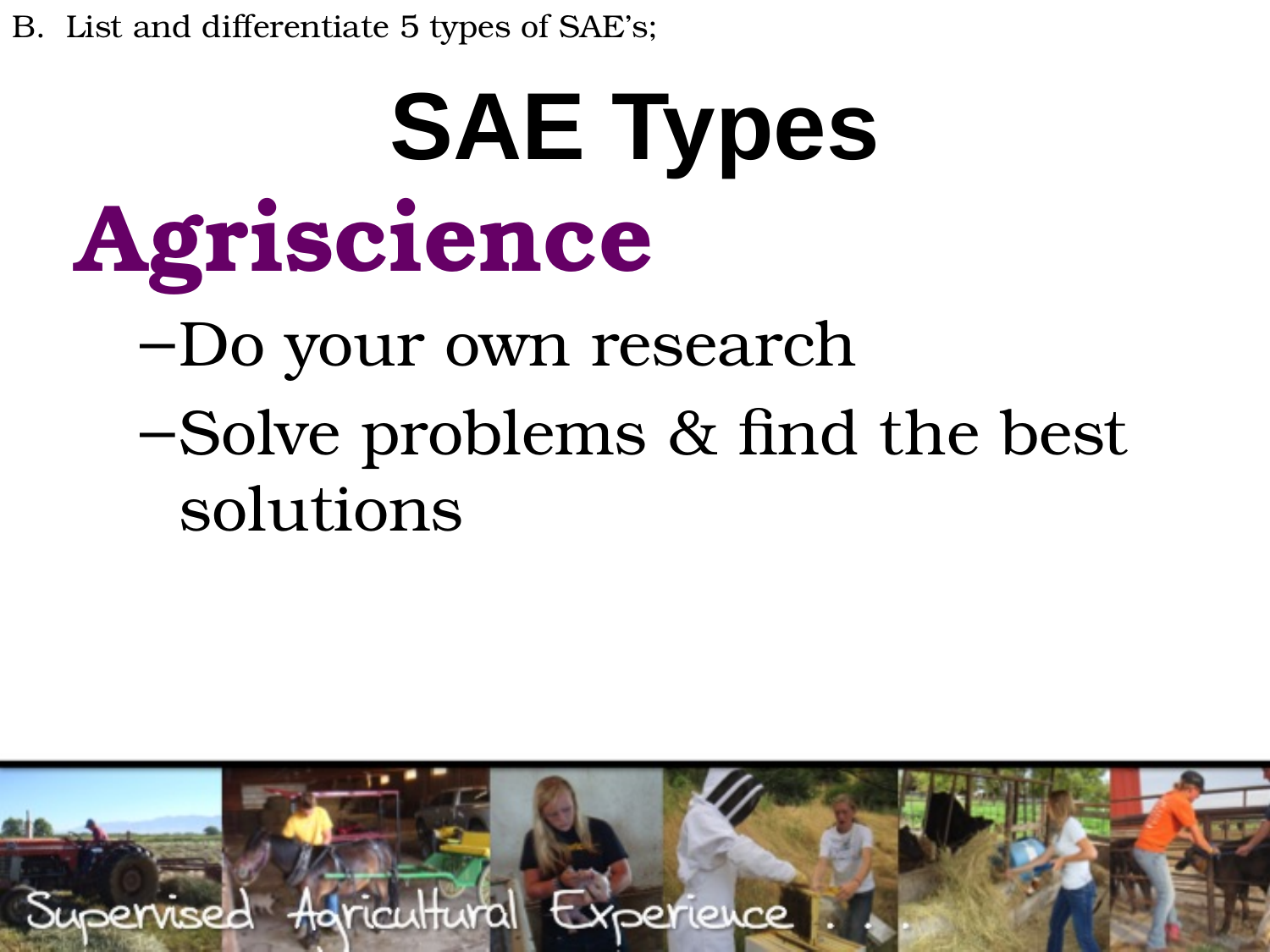

B.  List and differentiate 5 types of SAE’s;
# SAE Types
Agriscience
Do your own research
Solve problems & find the best solutions